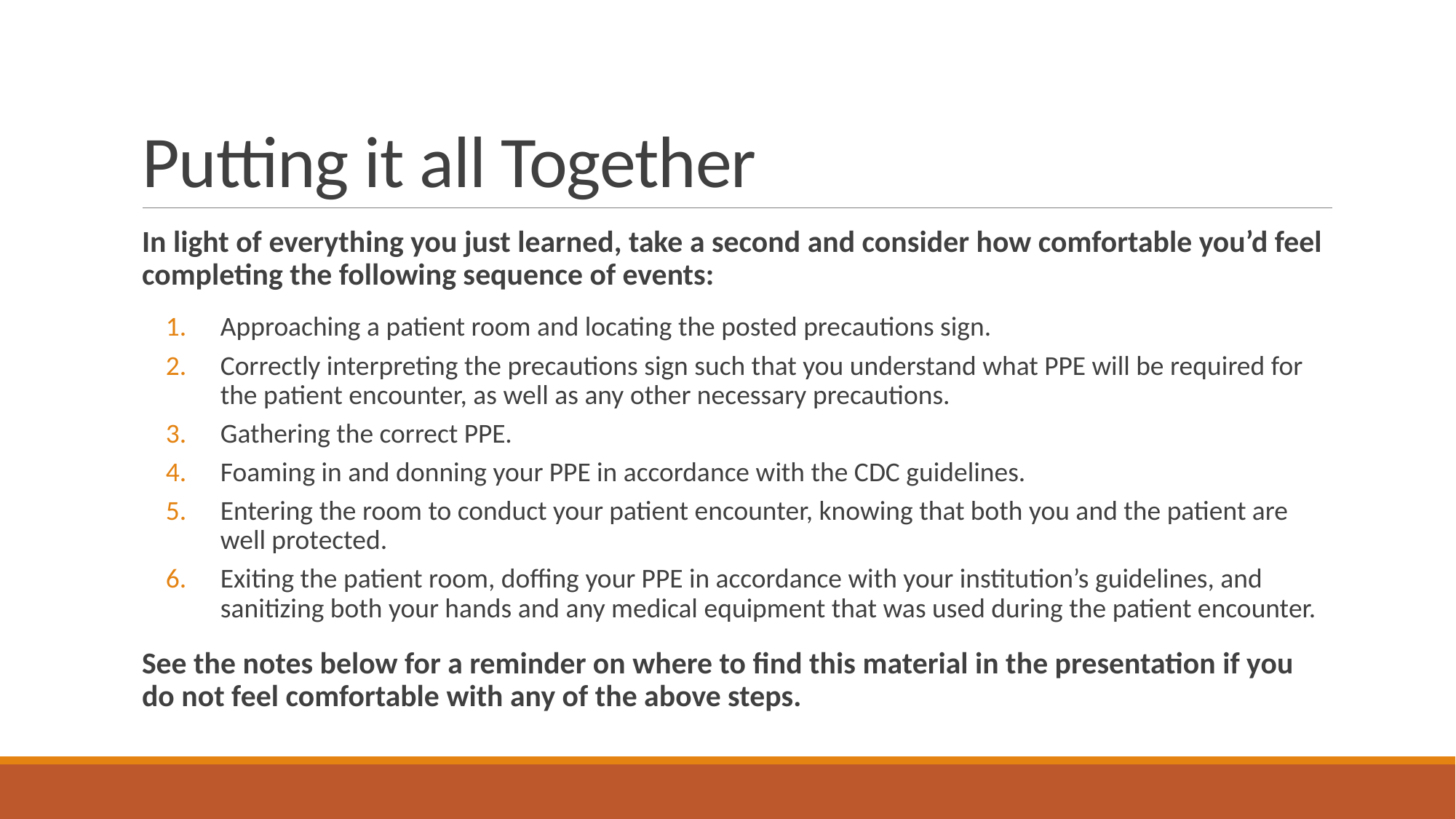

# Putting it all Together
In light of everything you just learned, take a second and consider how comfortable you’d feel completing the following sequence of events:
Approaching a patient room and locating the posted precautions sign.
Correctly interpreting the precautions sign such that you understand what PPE will be required for the patient encounter, as well as any other necessary precautions.
Gathering the correct PPE.
Foaming in and donning your PPE in accordance with the CDC guidelines.
Entering the room to conduct your patient encounter, knowing that both you and the patient are well protected.
Exiting the patient room, doffing your PPE in accordance with your institution’s guidelines, and sanitizing both your hands and any medical equipment that was used during the patient encounter.
See the notes below for a reminder on where to find this material in the presentation if you do not feel comfortable with any of the above steps.